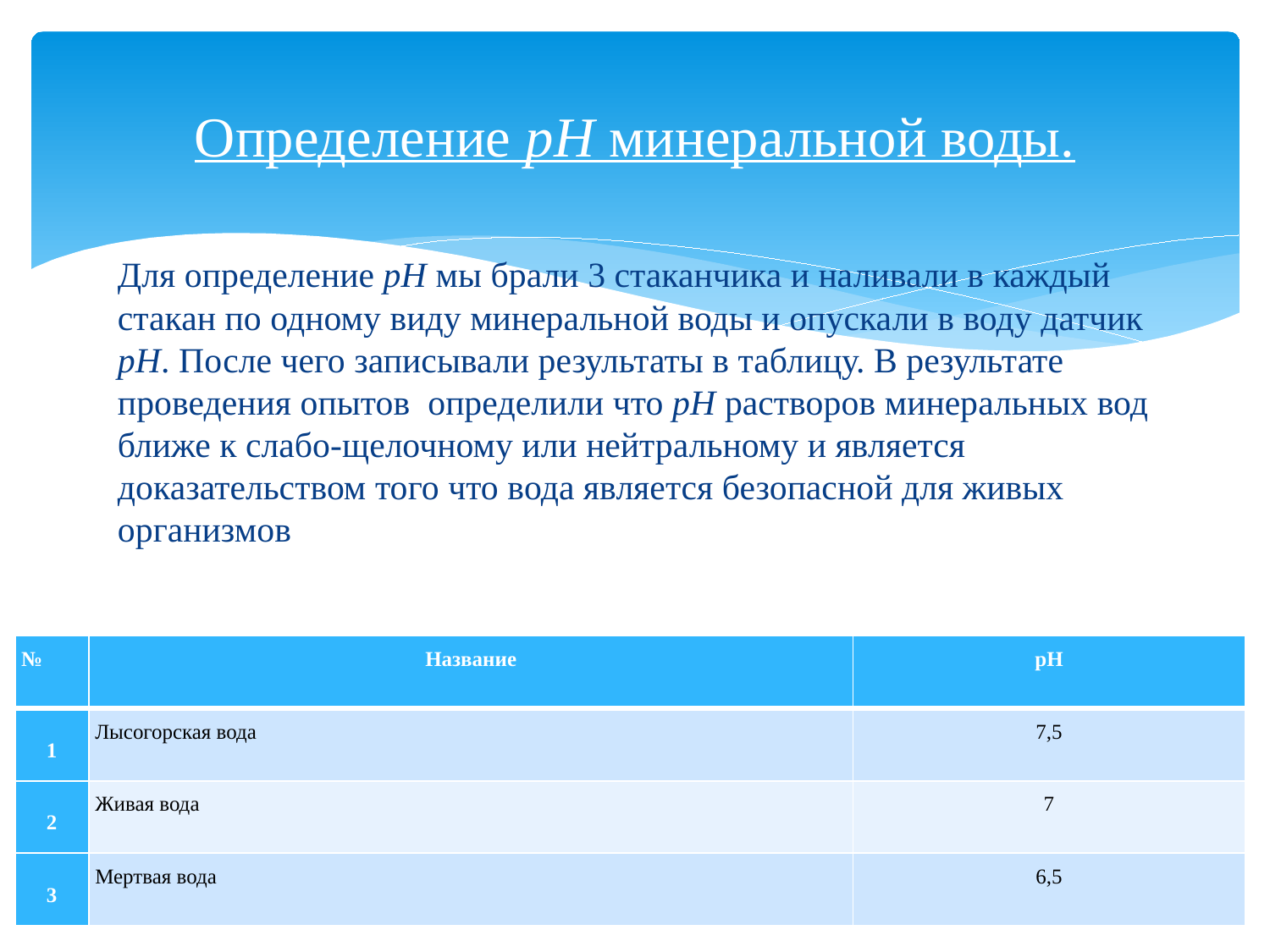

# Определение pН минеральной воды.
Для определение pН мы брали 3 стаканчика и наливали в каждый стакан по одному виду минеральной воды и опускали в воду датчик рН. После чего записывали результаты в таблицу. В результате проведения опытов  определили что pН растворов минеральных вод ближе к слабо-щелочному или нейтральному и является доказательством того что вода является безопасной для живых организмов
| № | Название | pН |
| --- | --- | --- |
| 1 | Лысогорская вода | 7,5 |
| 2 | Живая вода | 7 |
| 3 | Мертвая вода | 6,5 |